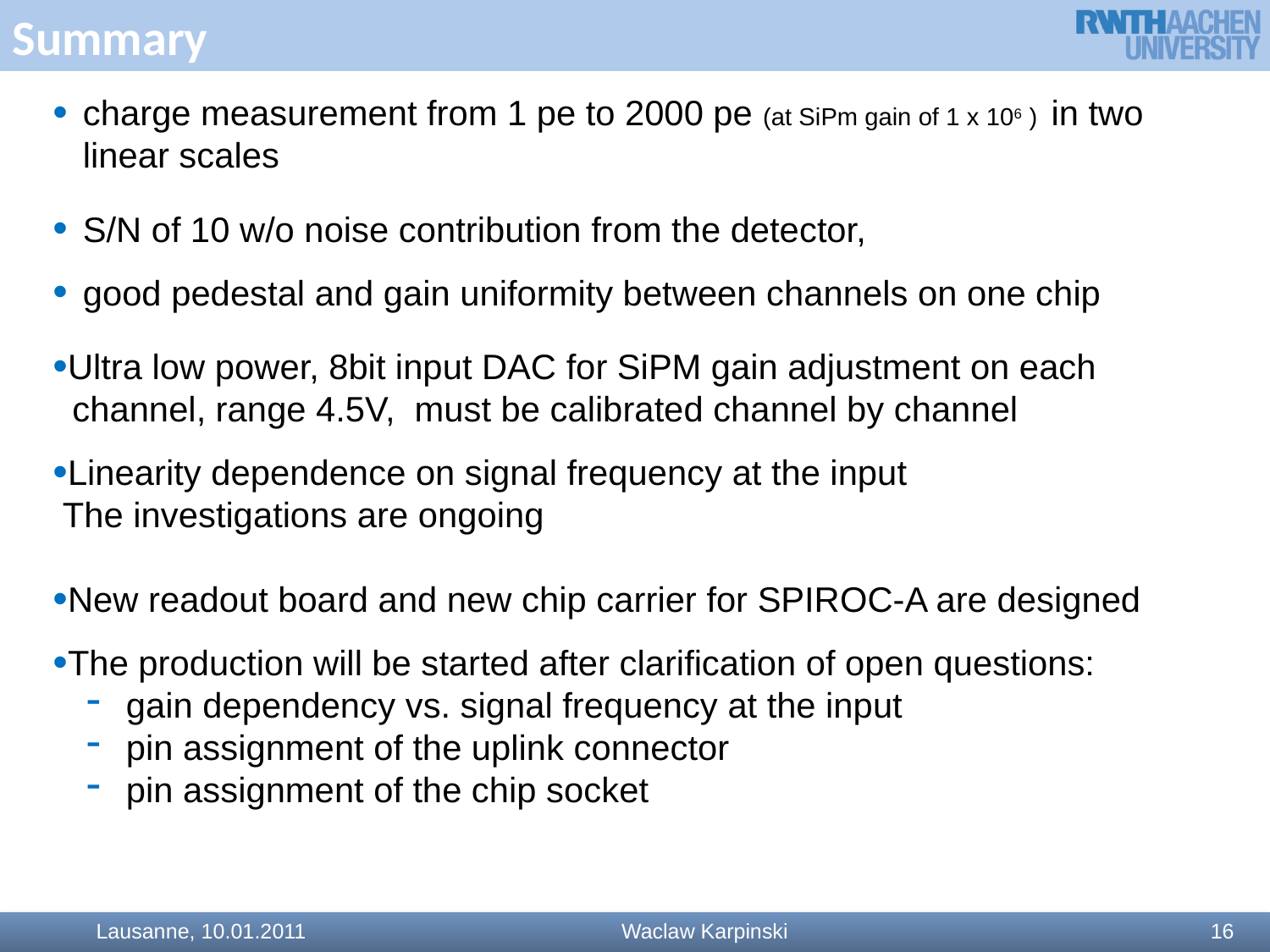

# Summary
charge measurement from 1 pe to 2000 pe (at SiPm gain of 1 x 106 )  in two linear scales
S/N of 10 w/o noise contribution from the detector,
good pedestal and gain uniformity between channels on one chip
Ultra low power, 8bit input DAC for SiPM gain adjustment on each
  channel, range 4.5V,  must be calibrated channel by channel
Linearity dependence on signal frequency at the input
 The investigations are ongoing
New readout board and new chip carrier for SPIROC-A are designed
The production will be started after clarification of open questions:
 gain dependency vs. signal frequency at the input
 pin assignment of the uplink connector
 pin assignment of the chip socket
Lausanne, 10.01.2011
 Waclaw Karpinski
16